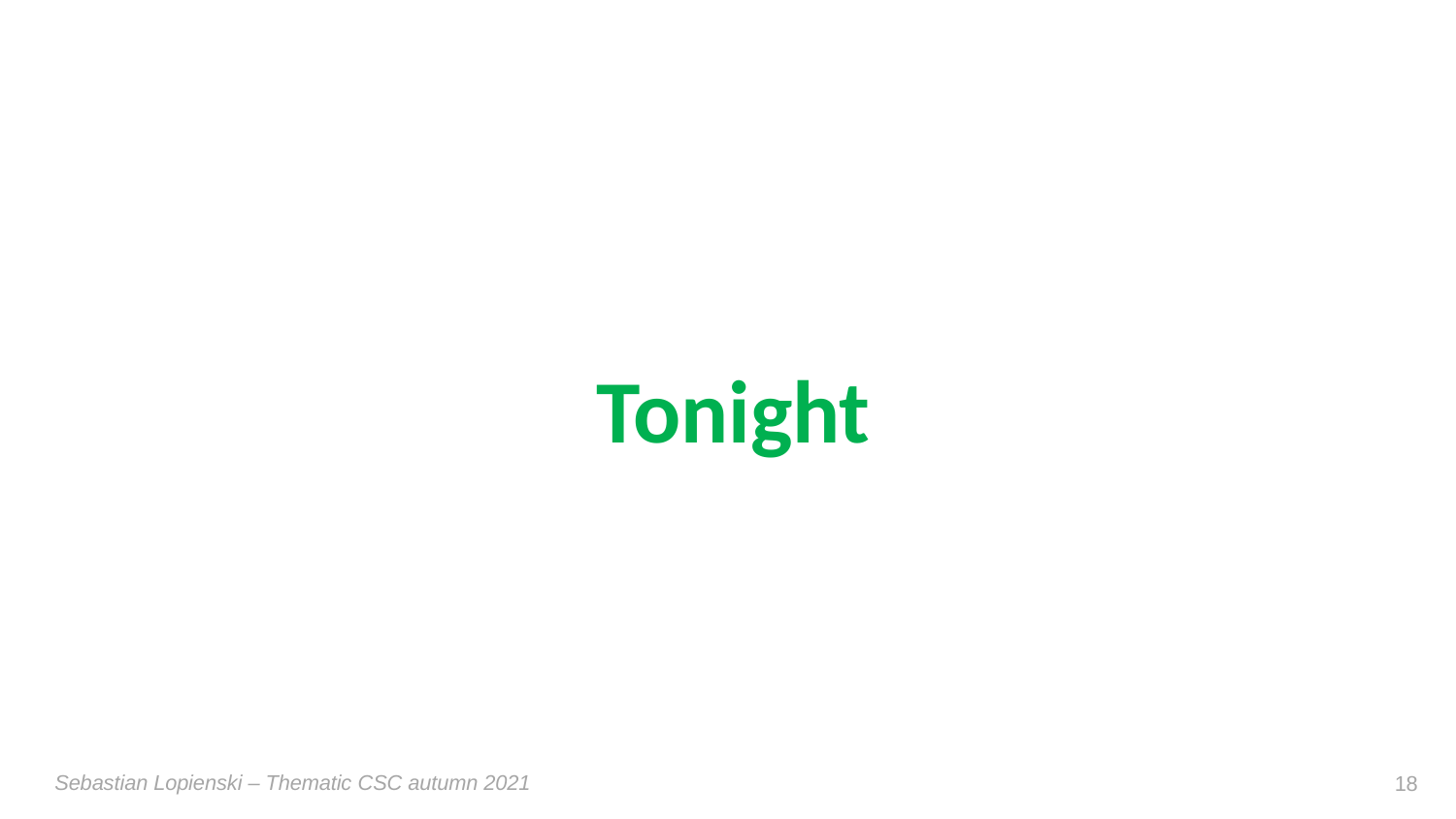

Tonight
Sebastian Lopienski – Thematic CSC autumn 2021
18